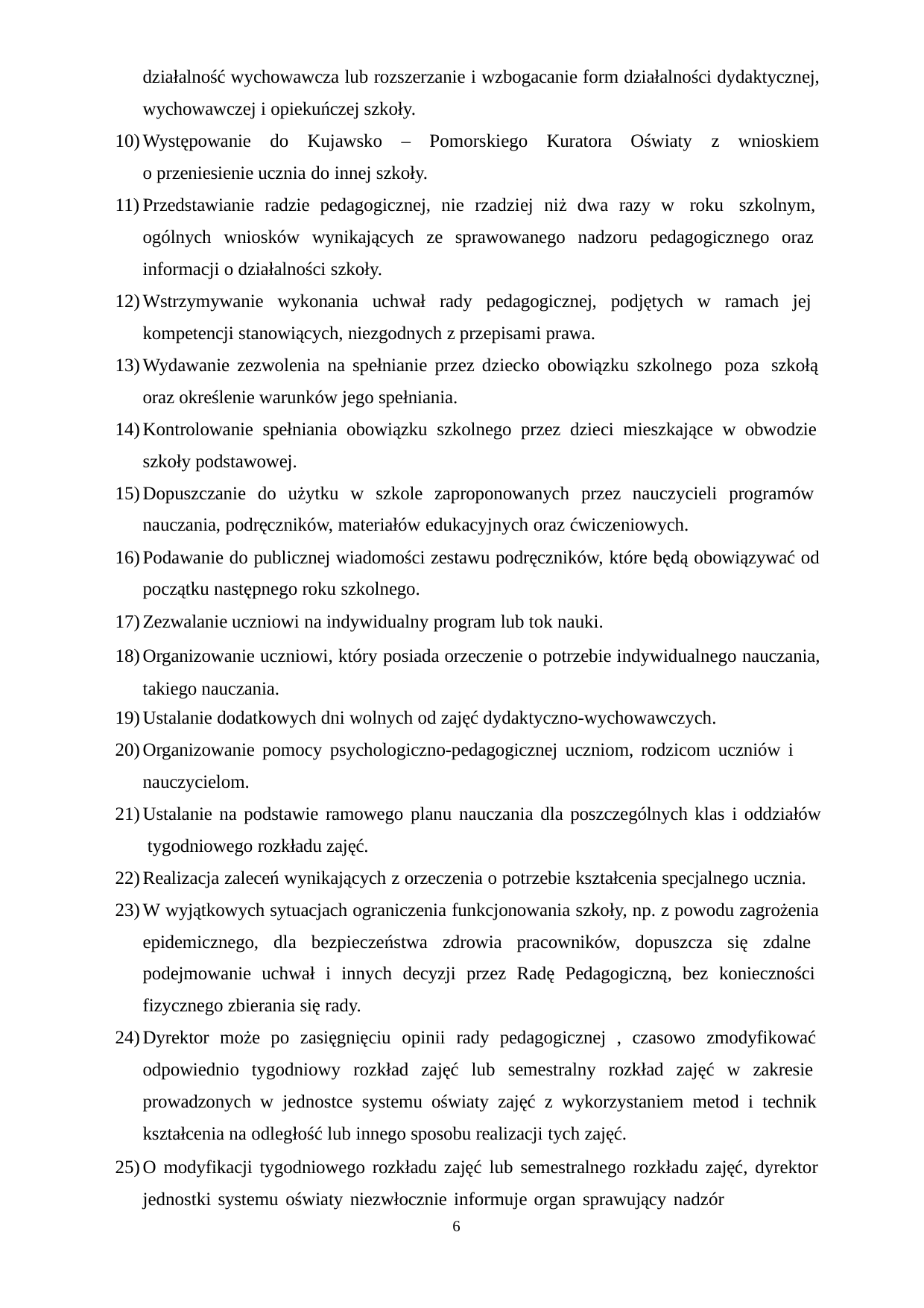

działalność wychowawcza lub rozszerzanie i wzbogacanie form działalności dydaktycznej,  wychowawczej i opiekuńczej szkoły.
Występowanie  do    Kujawsko  –    Pomorskiego    Kuratora  Oświaty  z    wnioskiem
o przeniesienie ucznia do innej szkoły.
Przedstawianie radzie pedagogicznej, nie rzadziej niż dwa razy w roku szkolnym,  ogólnych wniosków wynikających ze sprawowanego nadzoru pedagogicznego oraz  informacji o działalności szkoły.
Wstrzymywanie wykonania uchwał rady pedagogicznej, podjętych w ramach jej  kompetencji stanowiących, niezgodnych z przepisami prawa.
Wydawanie zezwolenia na spełnianie przez dziecko obowiązku szkolnego poza szkołą  oraz określenie warunków jego spełniania.
Kontrolowanie spełniania obowiązku szkolnego przez dzieci mieszkające w obwodzie  szkoły podstawowej.
Dopuszczanie do użytku w szkole zaproponowanych przez nauczycieli programów  nauczania, podręczników, materiałów edukacyjnych oraz ćwiczeniowych.
Podawanie do publicznej wiadomości zestawu podręczników, które będą obowiązywać od  początku następnego roku szkolnego.
Zezwalanie uczniowi na indywidualny program lub tok nauki.
Organizowanie uczniowi, który posiada orzeczenie o potrzebie indywidualnego nauczania,  takiego nauczania.
Ustalanie dodatkowych dni wolnych od zajęć dydaktyczno-wychowawczych.
Organizowanie pomocy psychologiczno-pedagogicznej uczniom, rodzicom uczniów i  nauczycielom.
Ustalanie na podstawie ramowego planu nauczania dla poszczególnych klas i oddziałów  tygodniowego rozkładu zajęć.
Realizacja zaleceń wynikających z orzeczenia o potrzebie kształcenia specjalnego ucznia.
W wyjątkowych sytuacjach ograniczenia funkcjonowania szkoły, np. z powodu zagrożenia
epidemicznego, dla bezpieczeństwa zdrowia pracowników, dopuszcza się zdalne  podejmowanie uchwał i innych decyzji przez Radę Pedagogiczną, bez konieczności  fizycznego zbierania się rady.
Dyrektor może po zasięgnięciu opinii rady pedagogicznej , czasowo zmodyfikować
odpowiednio tygodniowy rozkład zajęć lub semestralny rozkład zajęć w zakresie  prowadzonych w jednostce systemu oświaty zajęć z wykorzystaniem metod i technik  kształcenia na odległość lub innego sposobu realizacji tych zajęć.
O modyfikacji tygodniowego rozkładu zajęć lub semestralnego rozkładu zajęć, dyrektor  jednostki systemu oświaty niezwłocznie informuje organ sprawujący nadzór
6